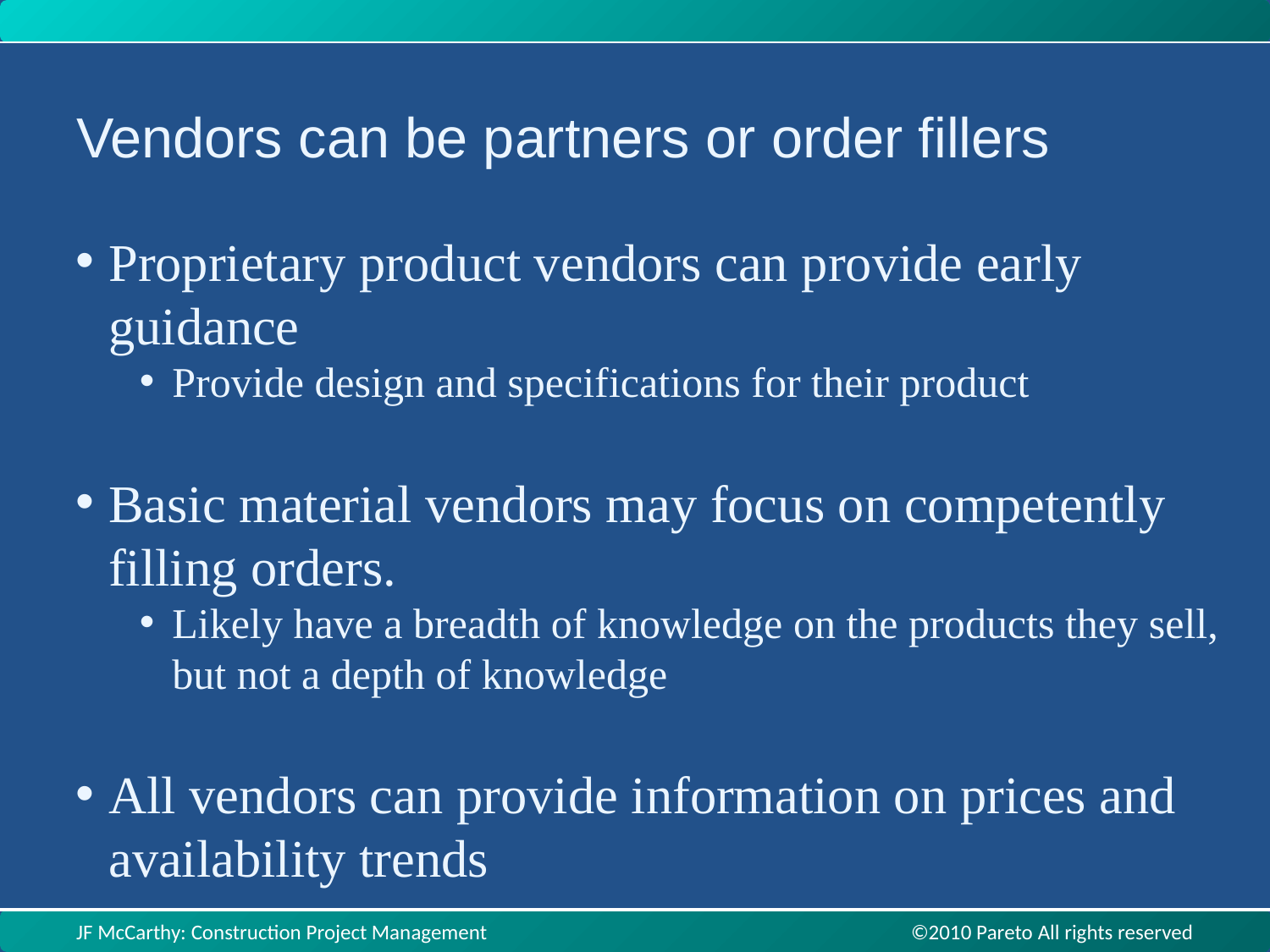

Vendors can be partners or order fillers
Proprietary product vendors can provide early guidance
Provide design and specifications for their product

Basic material vendors may focus on competently filling orders.
Likely have a breadth of knowledge on the products they sell, but not a depth of knowledge

All vendors can provide information on prices and availability trends
JF McCarthy: Construction Project Management                                                                                       ©2010 Pareto All rights reserved

JF McCarthy: Construction Project Management                                                                                       ©2010 Pareto All rights reserved